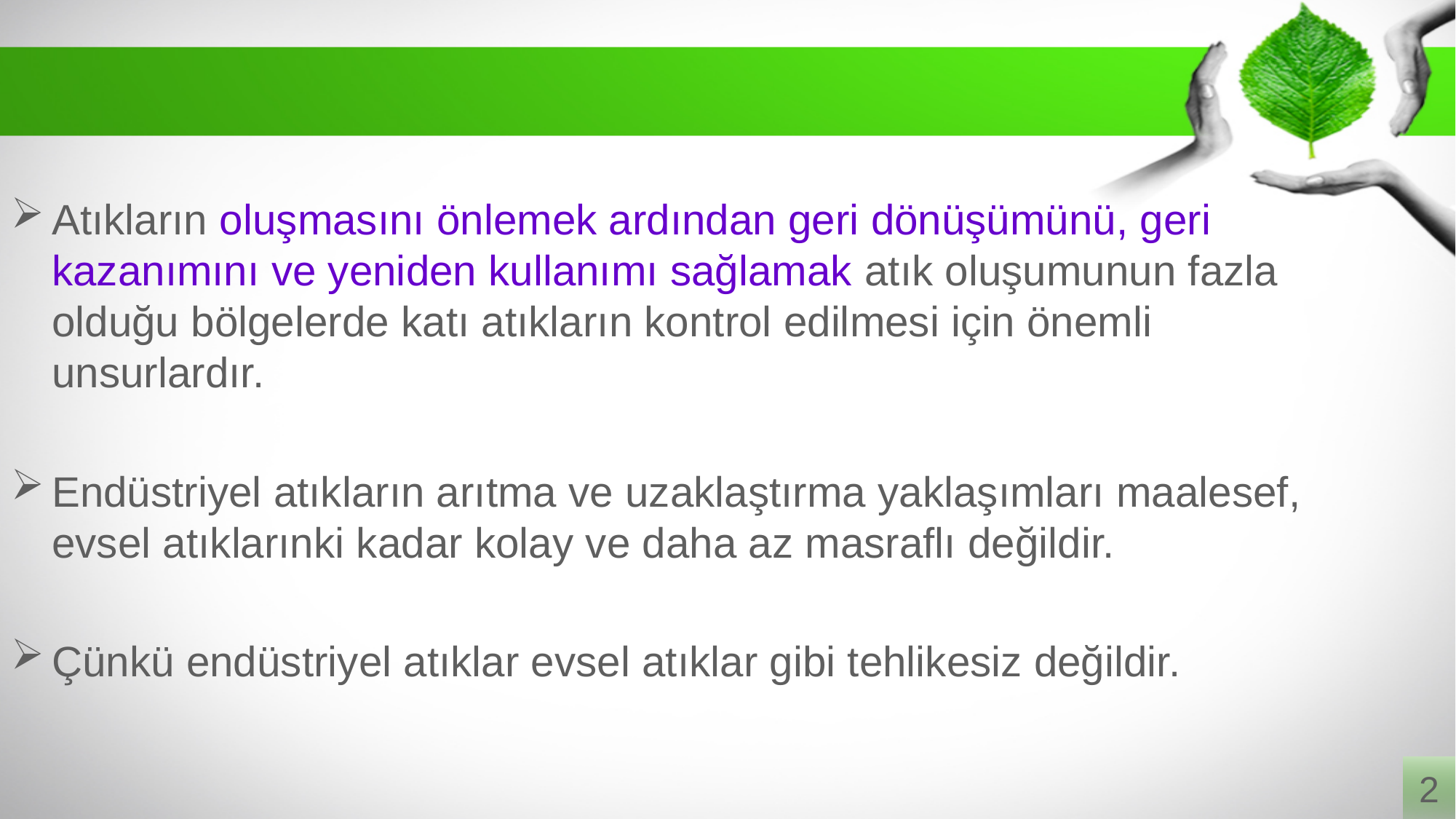

Atıkların oluşmasını önlemek ardından geri dönüşümünü, geri kazanımını ve yeniden kullanımı sağlamak atık oluşumunun fazla olduğu bölgelerde katı atıkların kontrol edilmesi için önemli unsurlardır.

Endüstriyel atıkların arıtma ve uzaklaştırma yaklaşımları maalesef, evsel atıklarınki kadar kolay ve daha az masraflı değildir.

Çünkü endüstriyel atıklar evsel atıklar gibi tehlikesiz değildir.

2